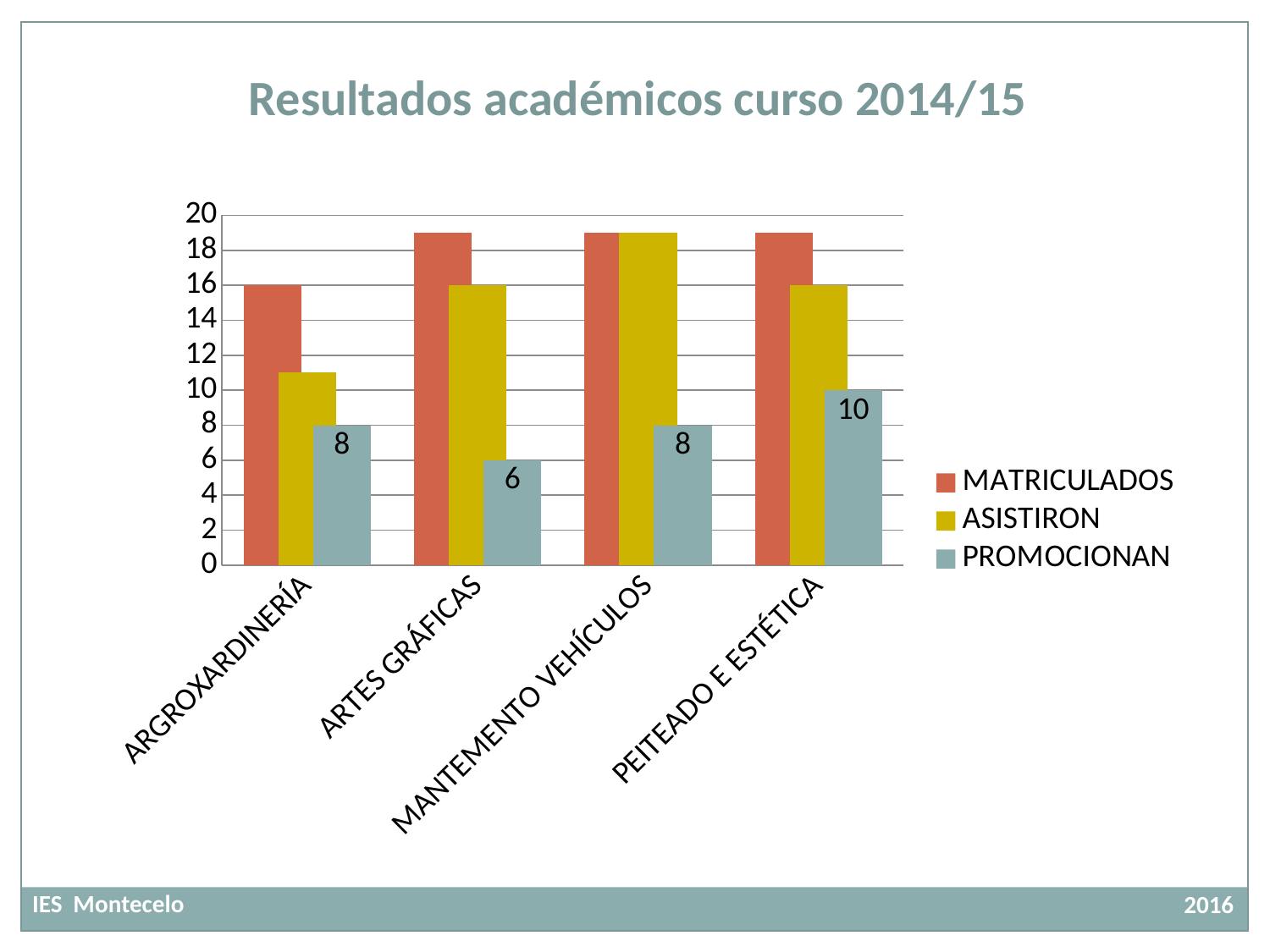

Resultados académicos curso 2014/15

### Chart

| Category | MATRICULADOS | ASISTIRON | PROMOCIONAN |
|---|---|---|---|
| ARGROXARDINERÍA | 16.0 | 11.0 | 8.0 |
| ARTES GRÁFICAS | 19.0 | 16.0 | 6.0 |
| MANTEMENTO VEHÍCULOS | 19.0 | 19.0 | 8.0 |
| PEITEADO E ESTÉTICA | 19.0 | 16.0 | 10.0 |
IES  Montecelo
 2016